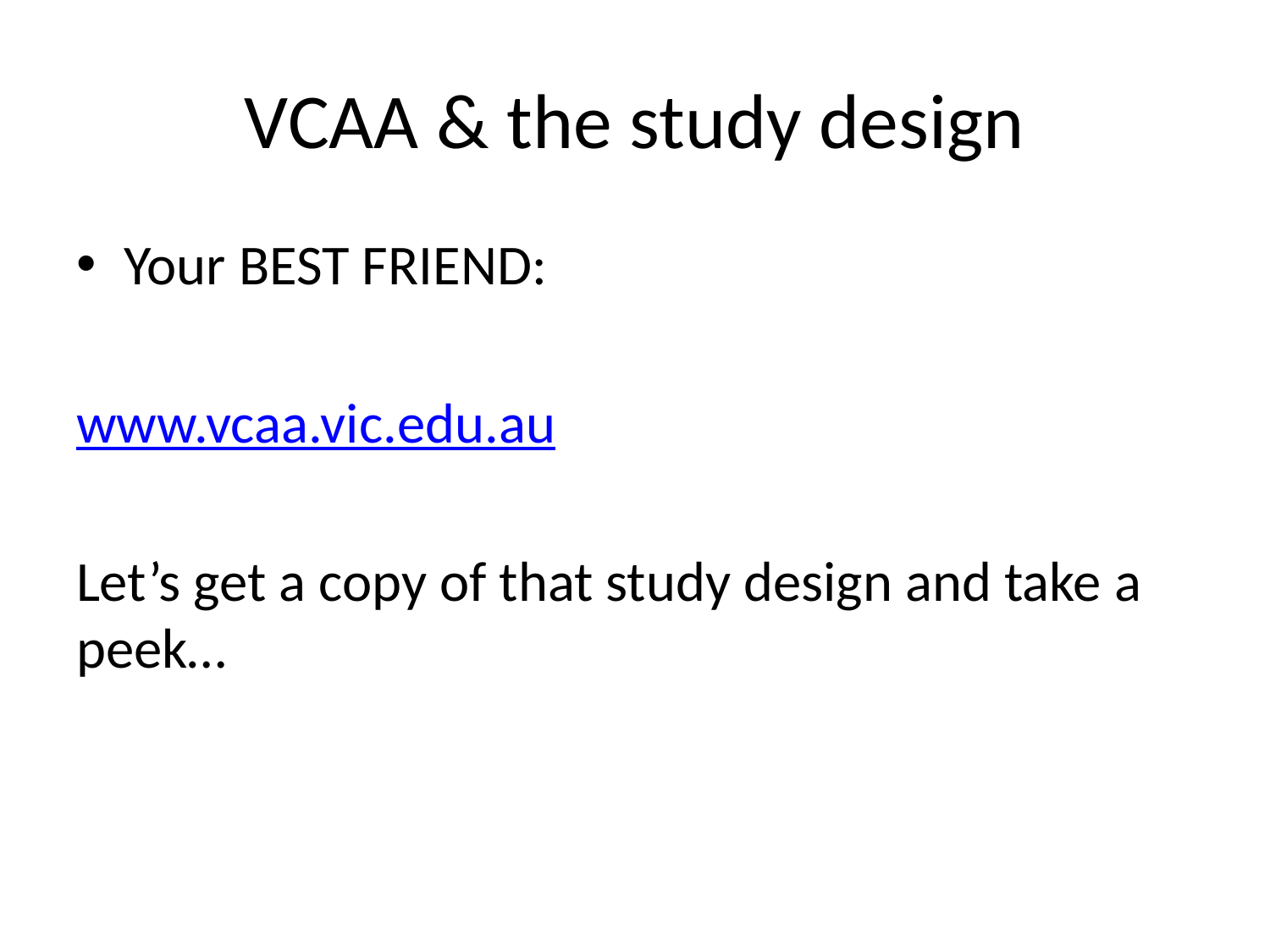

# VCAA & the study design
Your BEST FRIEND:

www.vcaa.vic.edu.au

Let’s get a copy of that study design and take a peek…